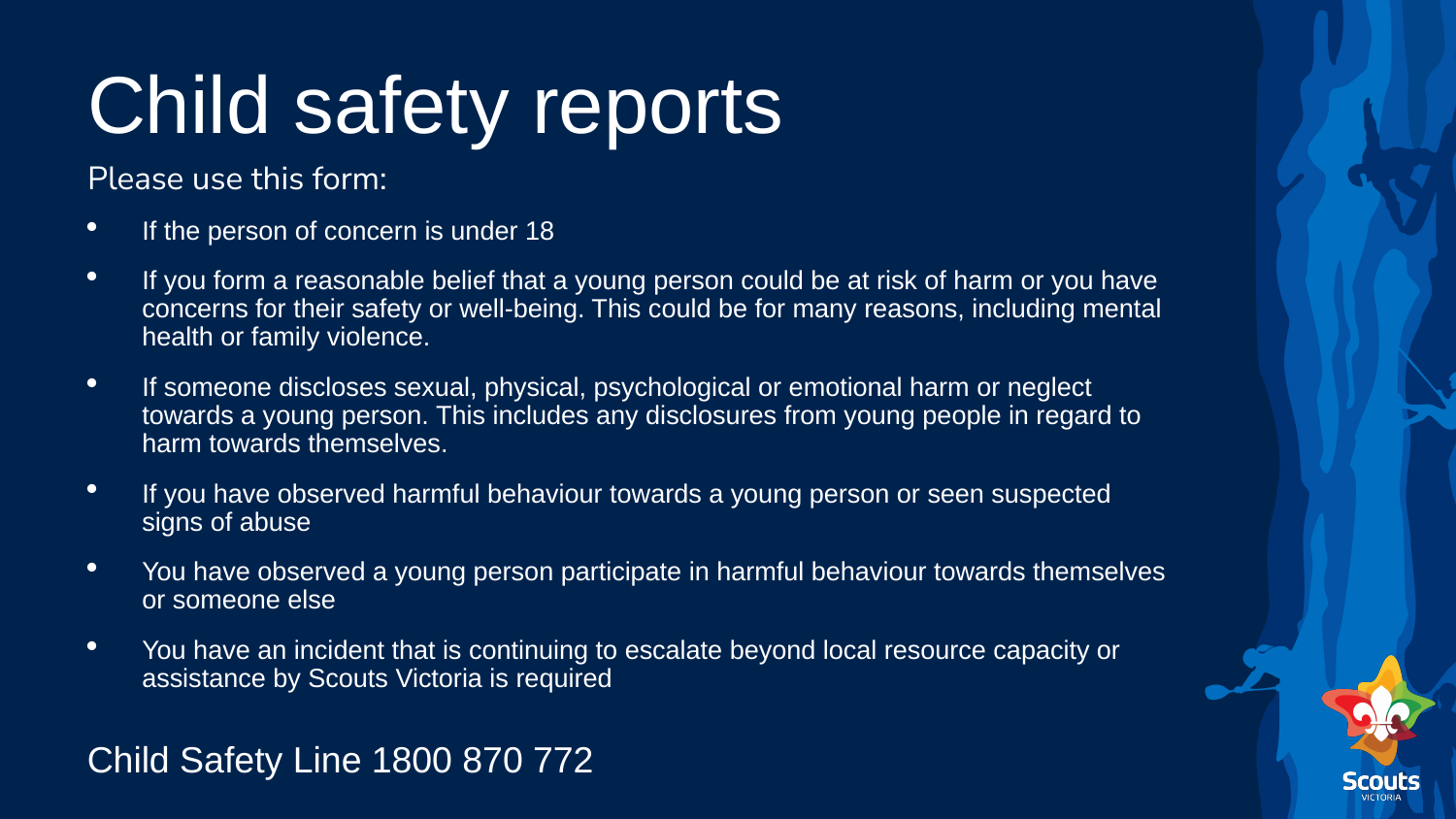

# Child safety reports
Please use this form:
If the person of concern is under 18
If you form a reasonable belief that a young person could be at risk of harm or you have concerns for their safety or well-being. This could be for many reasons, including mental health or family violence.
If someone discloses sexual, physical, psychological or emotional harm or neglect towards a young person. This includes any disclosures from young people in regard to harm towards themselves.
If you have observed harmful behaviour towards a young person or seen suspected signs of abuse
You have observed a young person participate in harmful behaviour towards themselves or someone else
You have an incident that is continuing to escalate beyond local resource capacity or assistance by Scouts Victoria is required

Child Safety Line 1800 870 772